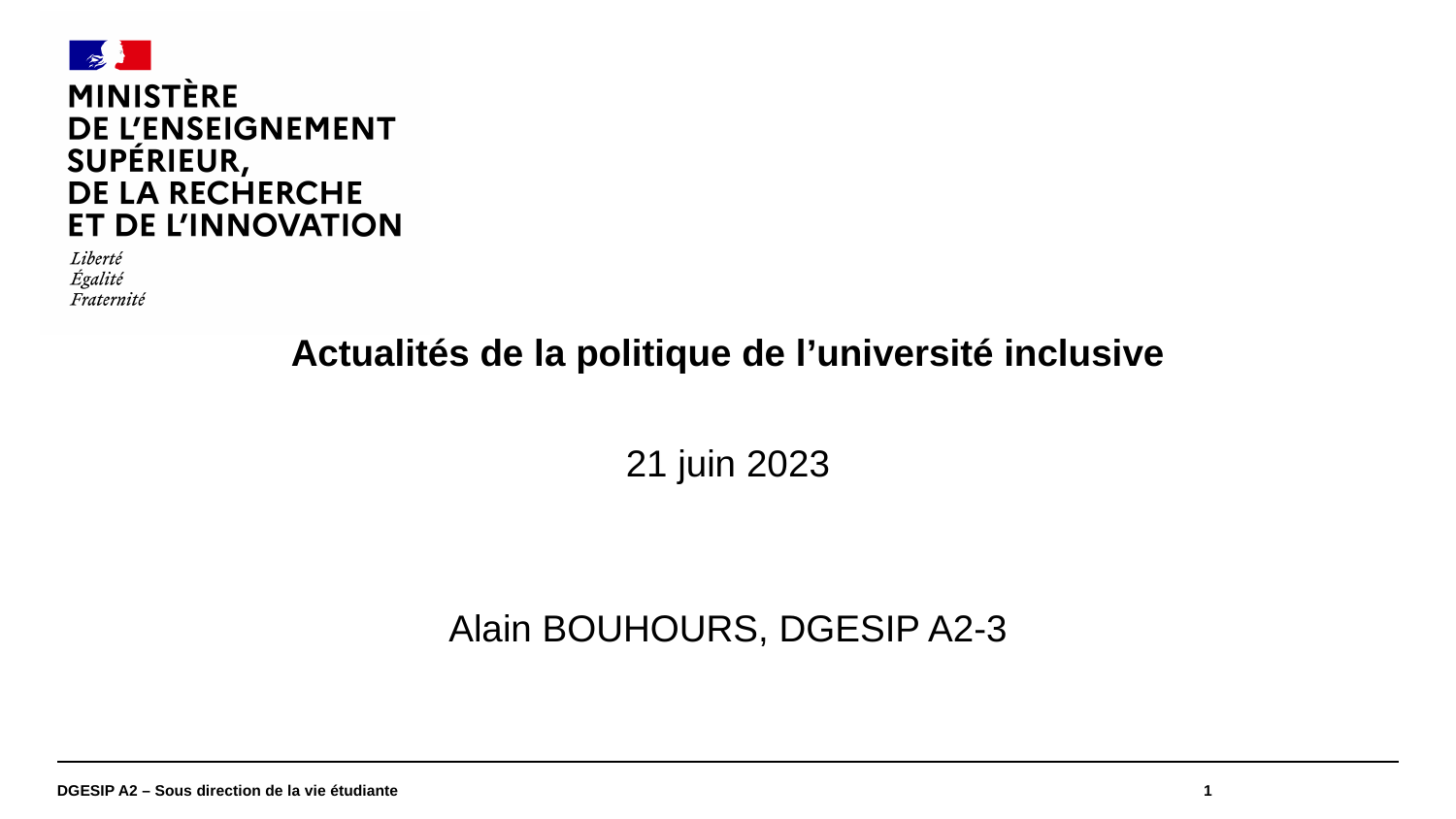

#
Actualités de la politique de l’université inclusive

21 juin 2023

Alain BOUHOURS, DGESIP A2-3
DGESIP A2 – Sous direction de la vie étudiante
1